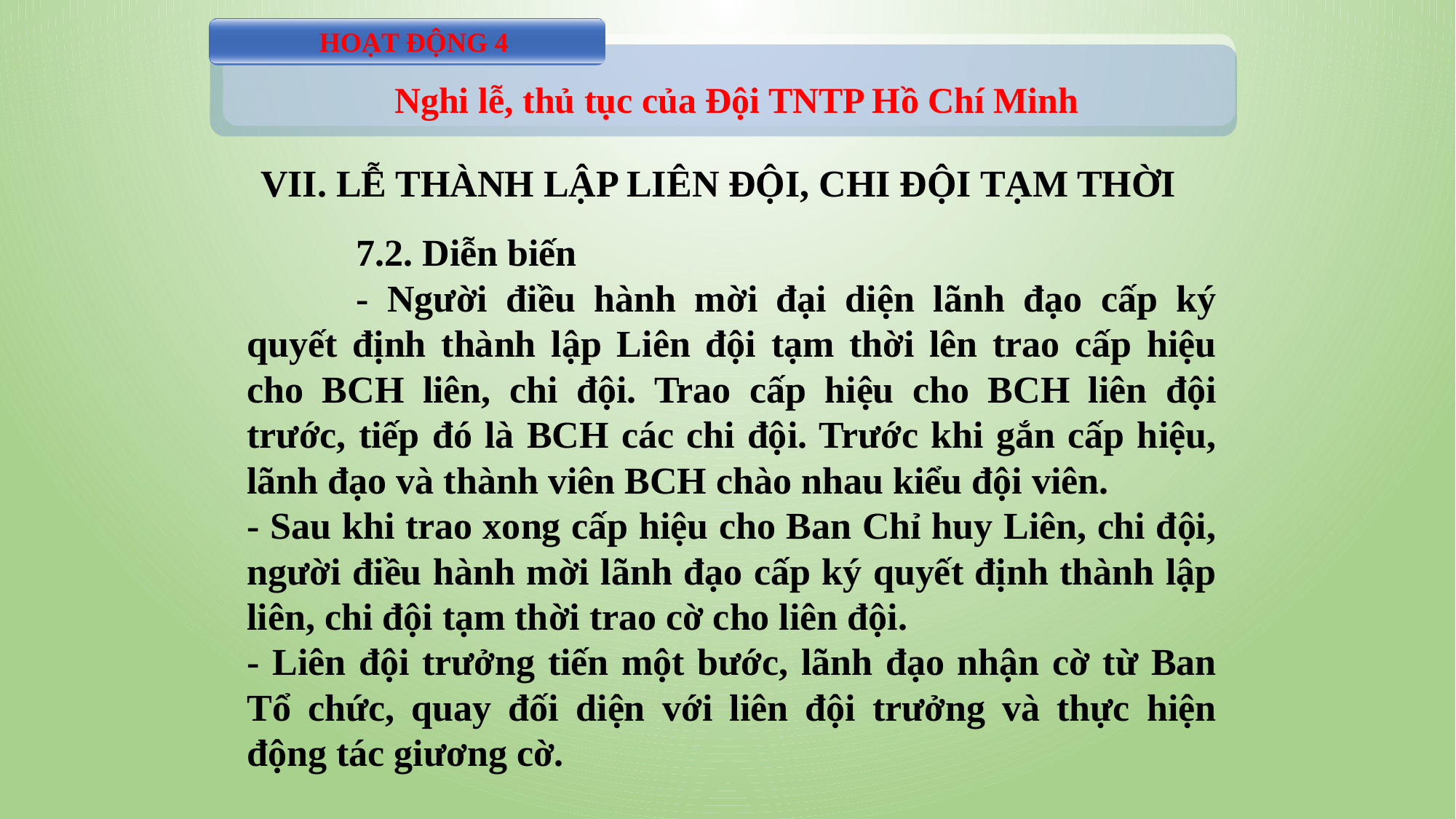

HOẠT ĐỘNG 4

Nghi lễ, thủ tục của Đội TNTP Hồ Chí Minh
VII. LỄ THÀNH LẬP LIÊN ĐỘI, CHI ĐỘI TẠM THỜI
	7.2. Diễn biến
	- Người điều hành mời đại diện lãnh đạo cấp ký quyết định thành lập Liên đội tạm thời lên trao cấp hiệu cho BCH liên, chi đội. Trao cấp hiệu cho BCH liên đội trước, tiếp đó là BCH các chi đội. Trước khi gắn cấp hiệu, lãnh đạo và thành viên BCH chào nhau kiểu đội viên.
- Sau khi trao xong cấp hiệu cho Ban Chỉ huy Liên, chi đội, người điều hành mời lãnh đạo cấp ký quyết định thành lập liên, chi đội tạm thời trao cờ cho liên đội.
- Liên đội trưởng tiến một bước, lãnh đạo nhận cờ từ Ban Tổ chức, quay đối diện với liên đội trưởng và thực hiện động tác giương cờ.